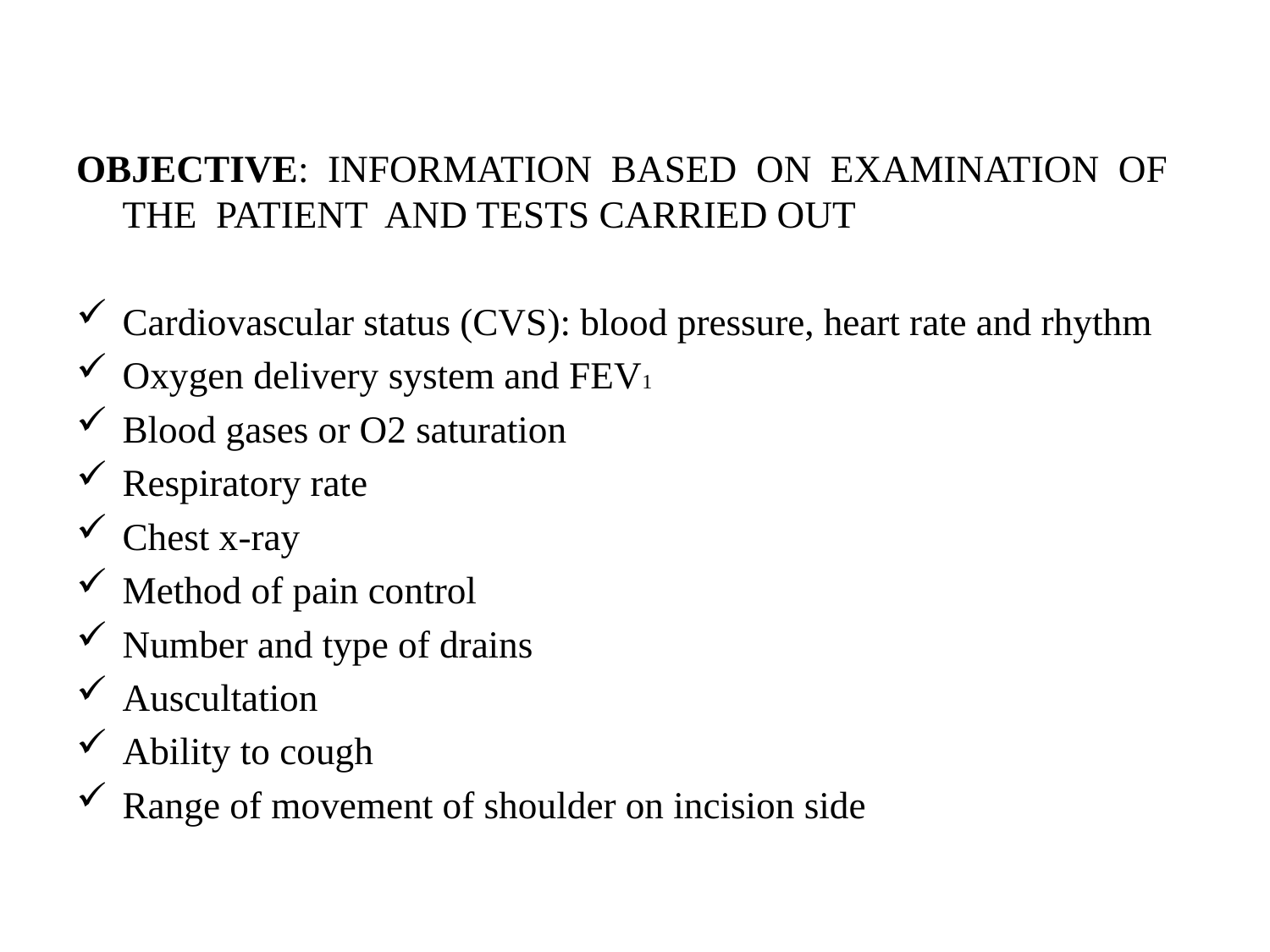

#
OBJECTIVE:  INFORMATION  BASED  ON  EXAMINATION  OF  THE  PATIENT  AND TESTS CARRIED OUT

Cardiovascular status (CVS): blood pressure, heart rate and rhythm
Oxygen delivery system and FEV1
Blood gases or O2 saturation
Respiratory rate
Chest x-ray
Method of pain control
Number and type of drains
Auscultation
Ability to cough
Range of movement of shoulder on incision side